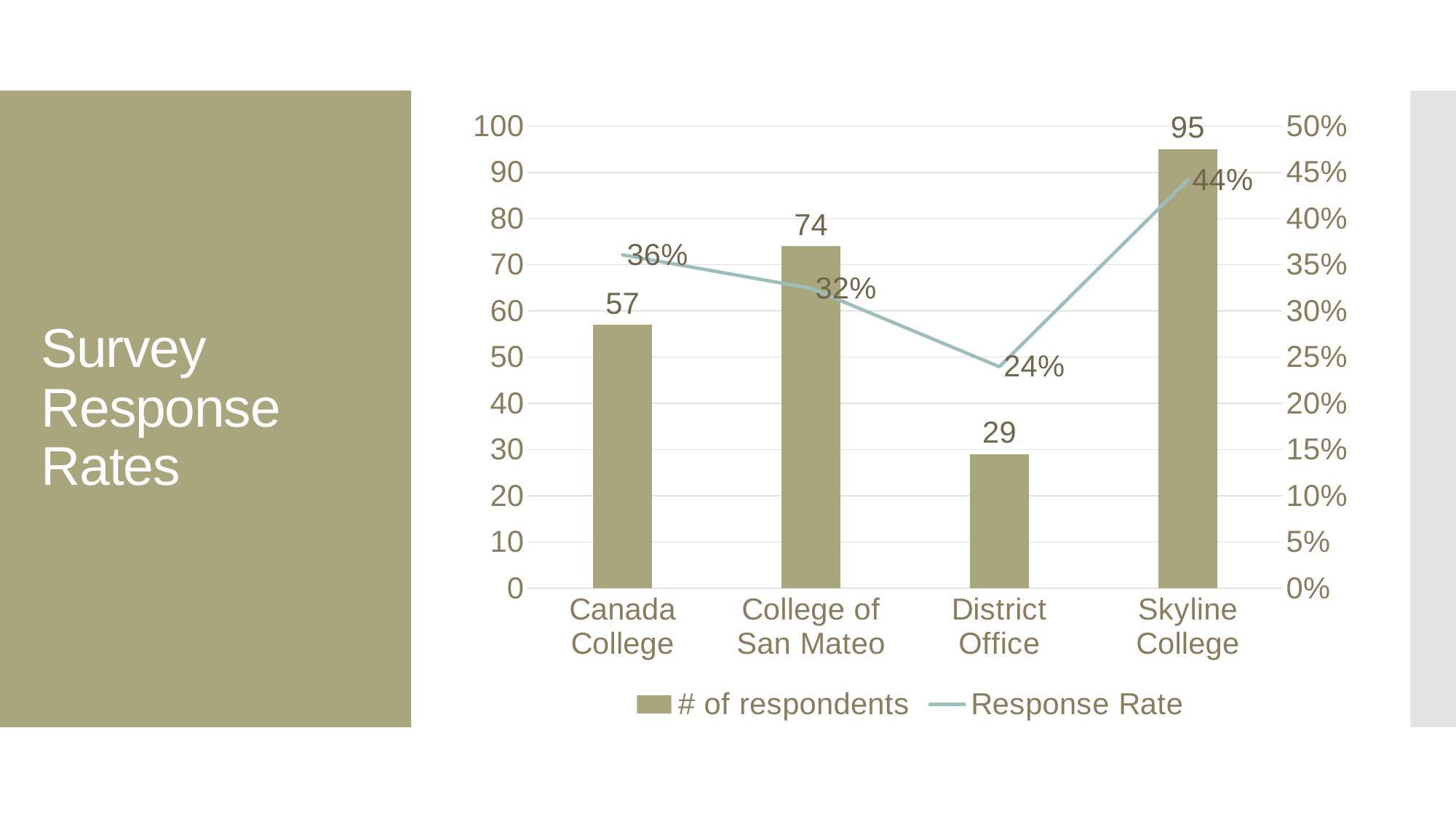

### Chart

| Category | # of respondents | Response Rate |
|---|---|---|
| Canada College | 57.0 | 0.36075949367088606 |
| College of San Mateo | 74.0 | 0.32456140350877194 |
| District Office | 29.0 | 0.2396694214876033 |
| Skyline College | 95.0 | 0.4418604651162791 |
# Survey Response Rates